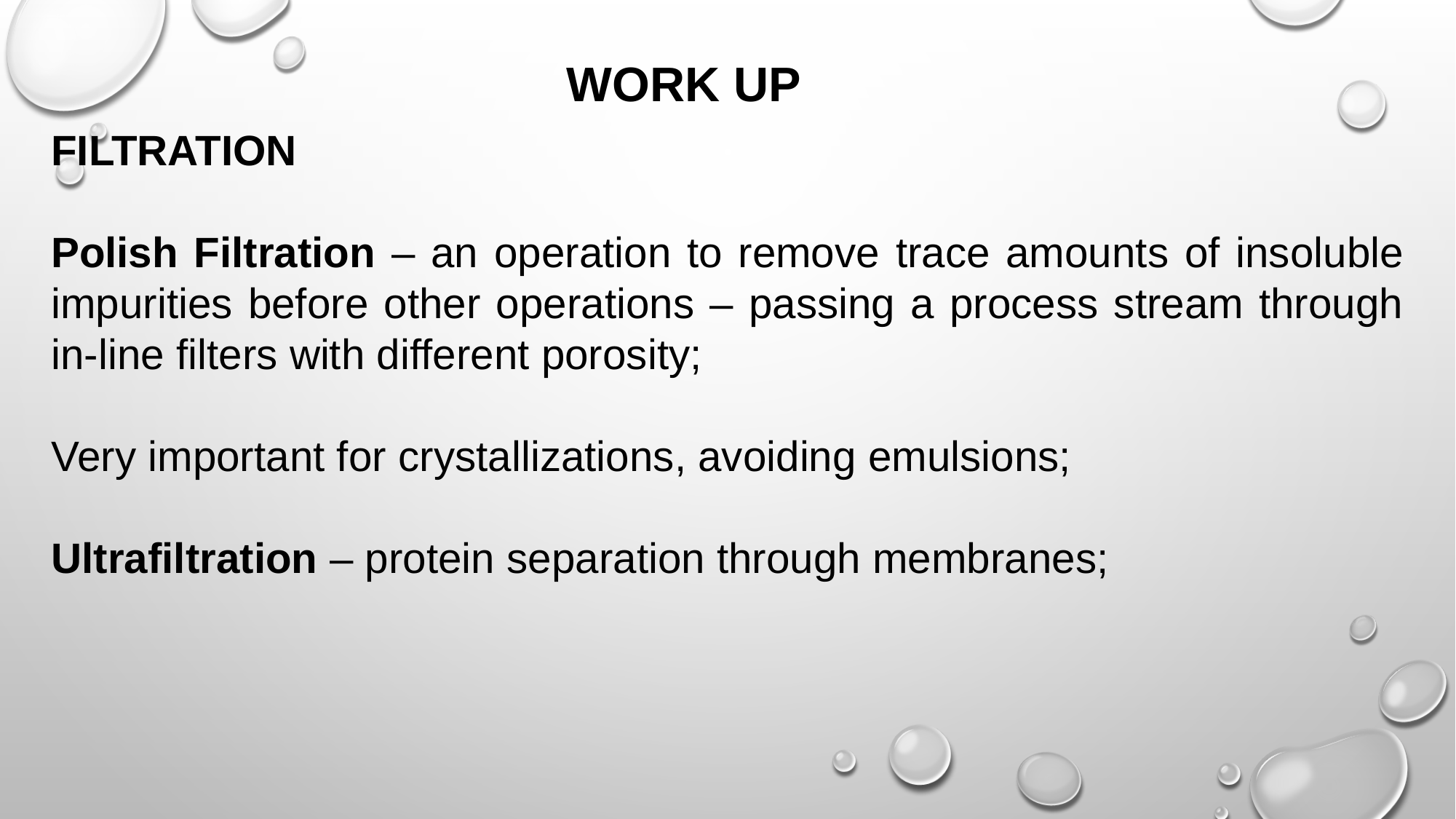

WORK UP
FILTRATION

Polish Filtration – an operation to remove trace amounts of insoluble impurities before other operations – passing a process stream through in-line filters with different porosity;

Very important for crystallizations, avoiding emulsions;

Ultrafiltration – protein separation through membranes;